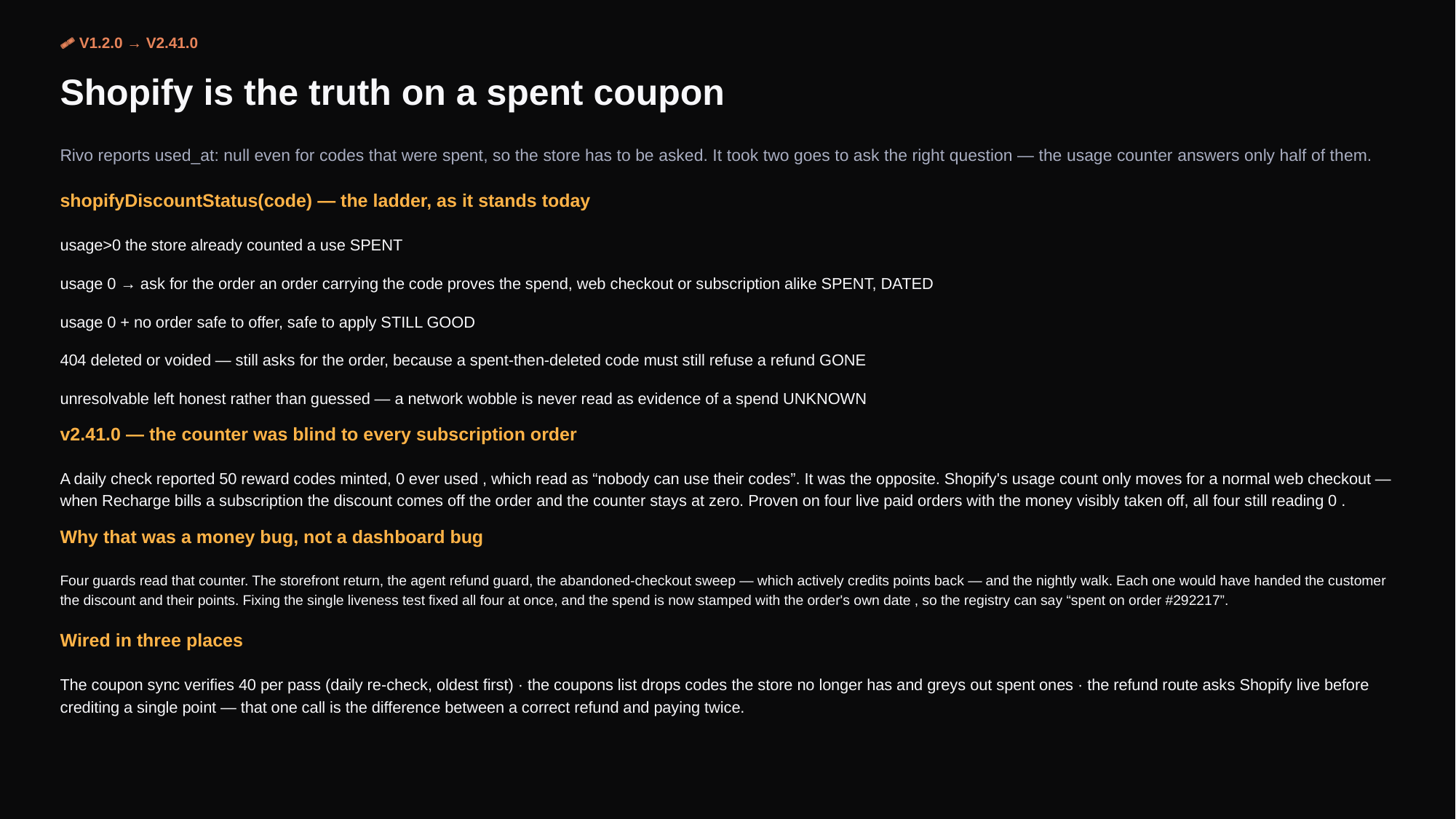

🎟 V1.2.0 → V2.41.0
Shopify is the truth on a spent coupon
Rivo reports used_at: null even for codes that were spent, so the store has to be asked. It took two goes to ask the right question — the usage counter answers only half of them.
shopifyDiscountStatus(code) — the ladder, as it stands today
usage>0 the store already counted a use SPENT
usage 0 → ask for the order an order carrying the code proves the spend, web checkout or subscription alike SPENT, DATED
usage 0 + no order safe to offer, safe to apply STILL GOOD
404 deleted or voided — still asks for the order, because a spent-then-deleted code must still refuse a refund GONE
unresolvable left honest rather than guessed — a network wobble is never read as evidence of a spend UNKNOWN
v2.41.0 — the counter was blind to every subscription order
A daily check reported 50 reward codes minted, 0 ever used , which read as “nobody can use their codes”. It was the opposite. Shopify's usage count only moves for a normal web checkout — when Recharge bills a subscription the discount comes off the order and the counter stays at zero. Proven on four live paid orders with the money visibly taken off, all four still reading 0 .
Why that was a money bug, not a dashboard bug
Four guards read that counter. The storefront return, the agent refund guard, the abandoned-checkout sweep — which actively credits points back — and the nightly walk. Each one would have handed the customer the discount and their points. Fixing the single liveness test fixed all four at once, and the spend is now stamped with the order's own date , so the registry can say “spent on order #292217”.
Wired in three places
The coupon sync verifies 40 per pass (daily re-check, oldest first) · the coupons list drops codes the store no longer has and greys out spent ones · the refund route asks Shopify live before crediting a single point — that one call is the difference between a correct refund and paying twice.